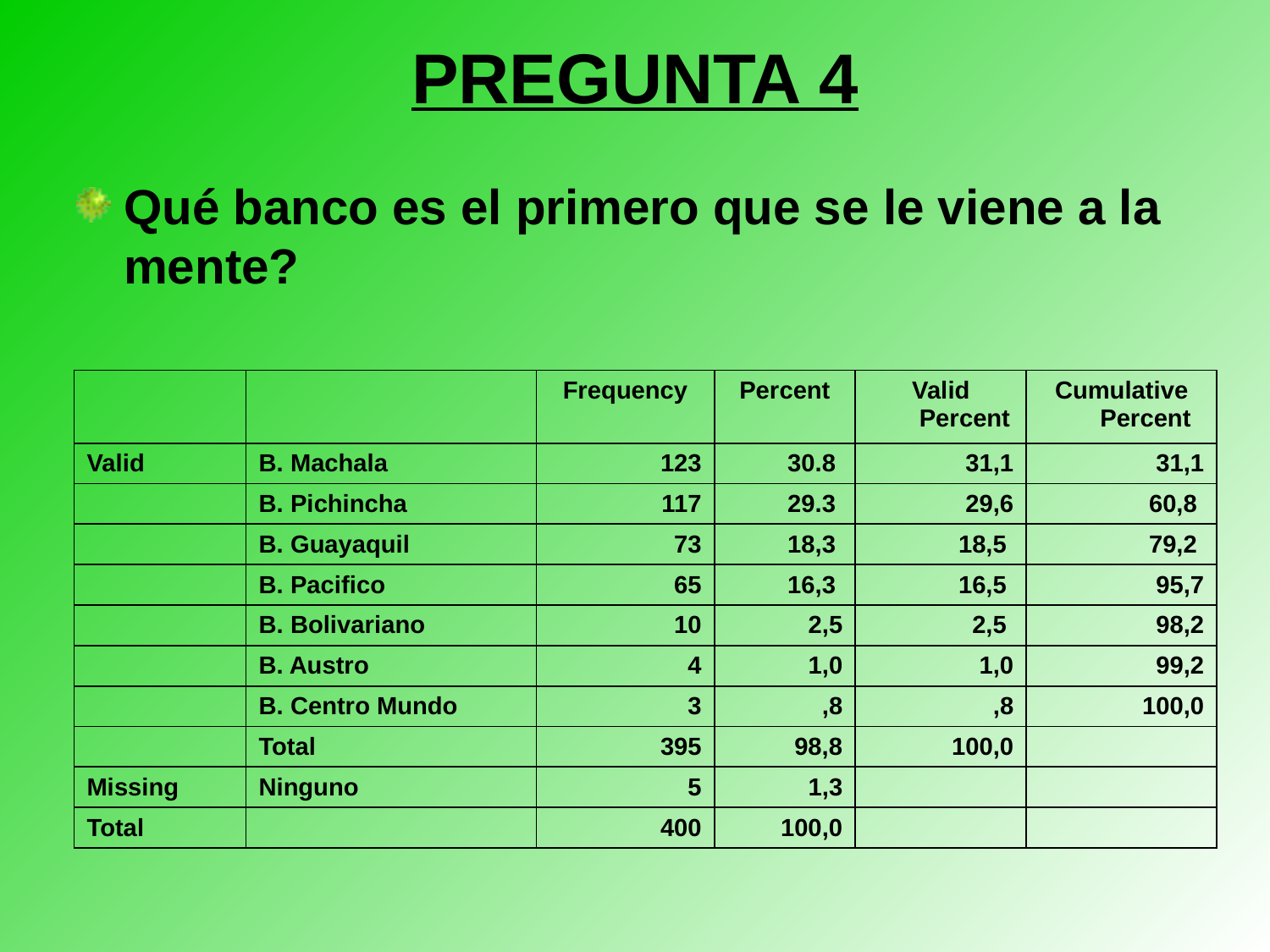

# PREGUNTA 4
Qué banco es el primero que se le viene a la mente?
|  |  | Frequency | Percent | Valid Percent | Cumulative Percent |
| --- | --- | --- | --- | --- | --- |
| Valid | B. Machala | 123 | 30.8 | 31,1 | 31,1 |
|  | B. Pichincha | 117 | 29.3 | 29,6 | 60,8 |
|  | B. Guayaquil | 73 | 18,3 | 18,5 | 79,2 |
|  | B. Pacifico | 65 | 16,3 | 16,5 | 95,7 |
|  | B. Bolivariano | 10 | 2,5 | 2,5 | 98,2 |
|  | B. Austro | 4 | 1,0 | 1,0 | 99,2 |
|  | B. Centro Mundo | 3 | ,8 | ,8 | 100,0 |
|  | Total | 395 | 98,8 | 100,0 |  |
| Missing | Ninguno | 5 | 1,3 |  |  |
| Total |  | 400 | 100,0 |  |  |